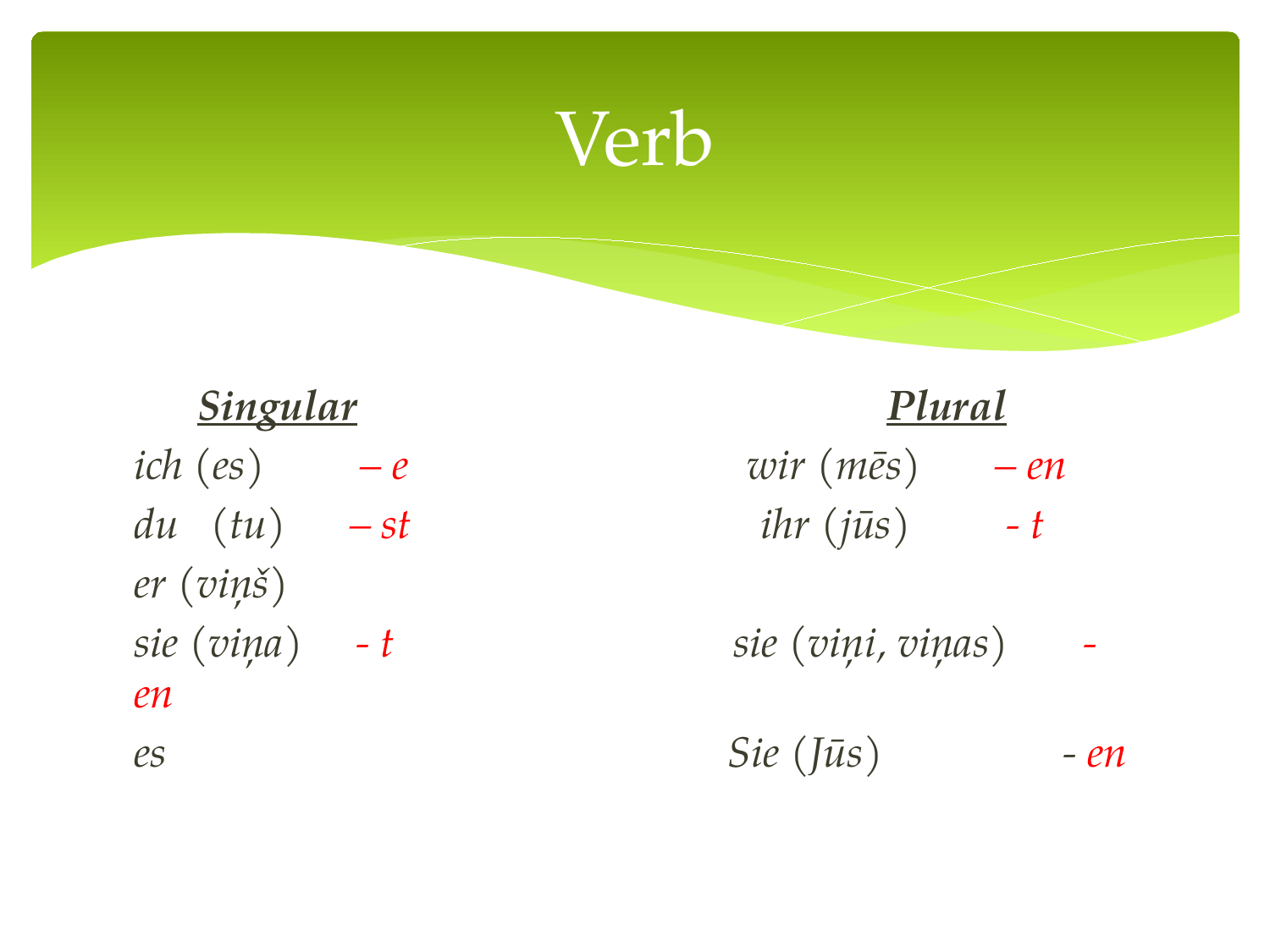

# Verb
      Singular                                                  Plural
ich (es)         – e                                wir (mēs)       – en
du   (tu)      – st                                 ihr (jūs)         - t
er (viņš)
sie (viņa)     - t                                sie (viņi, viņas)       - en
es                                                     Sie (Jūs)                 - en